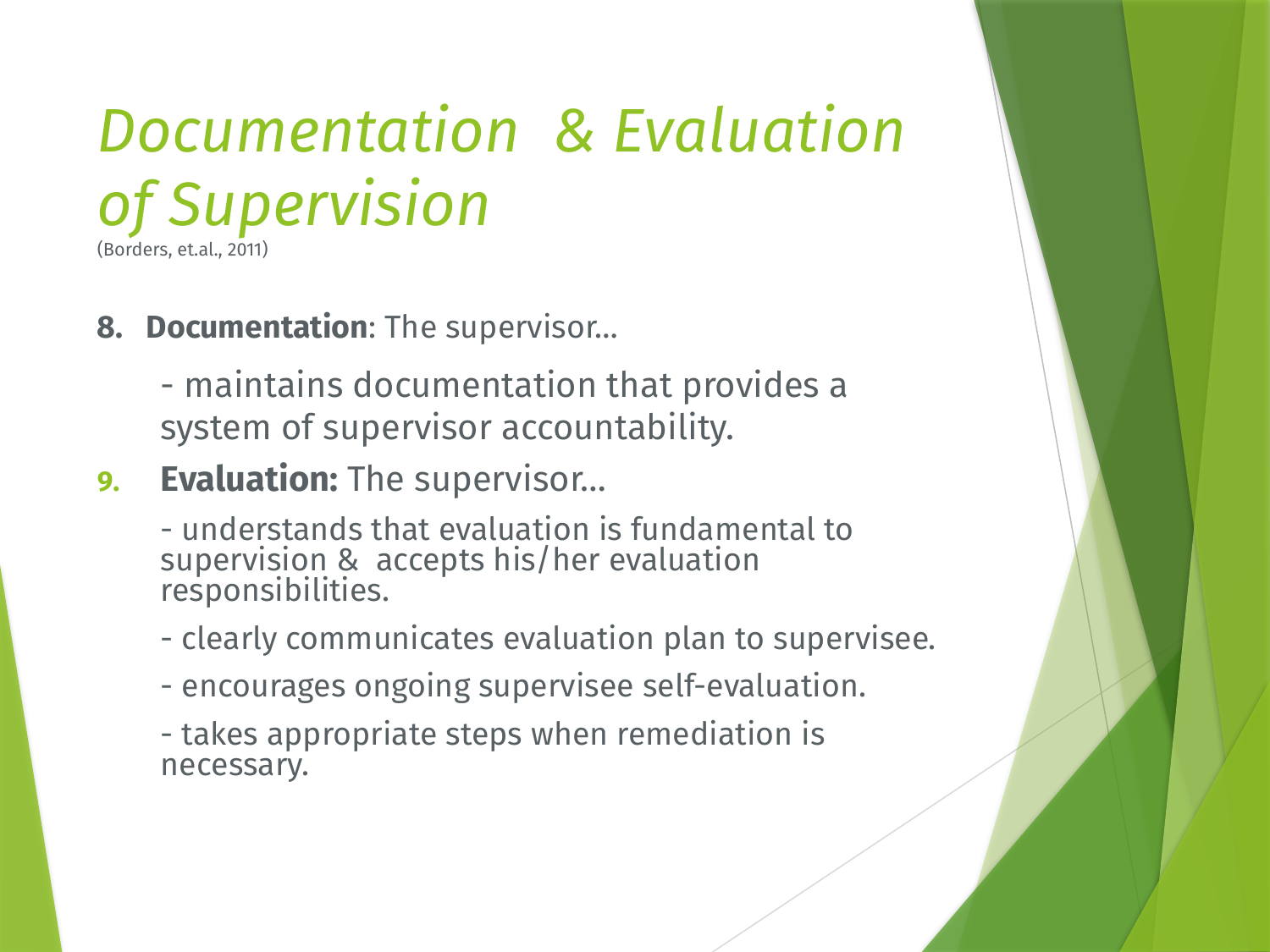

# Documentation  & Evaluation of Supervision (Borders, et.al., 2011)
8.   Documentation: The supervisor…
	- maintains documentation that provides a system of supervisor accountability.
Evaluation: The supervisor…
	- understands that evaluation is fundamental to supervision &  accepts his/her evaluation responsibilities.
	- clearly communicates evaluation plan to supervisee.
	- encourages ongoing supervisee self-evaluation.
	- takes appropriate steps when remediation is necessary.